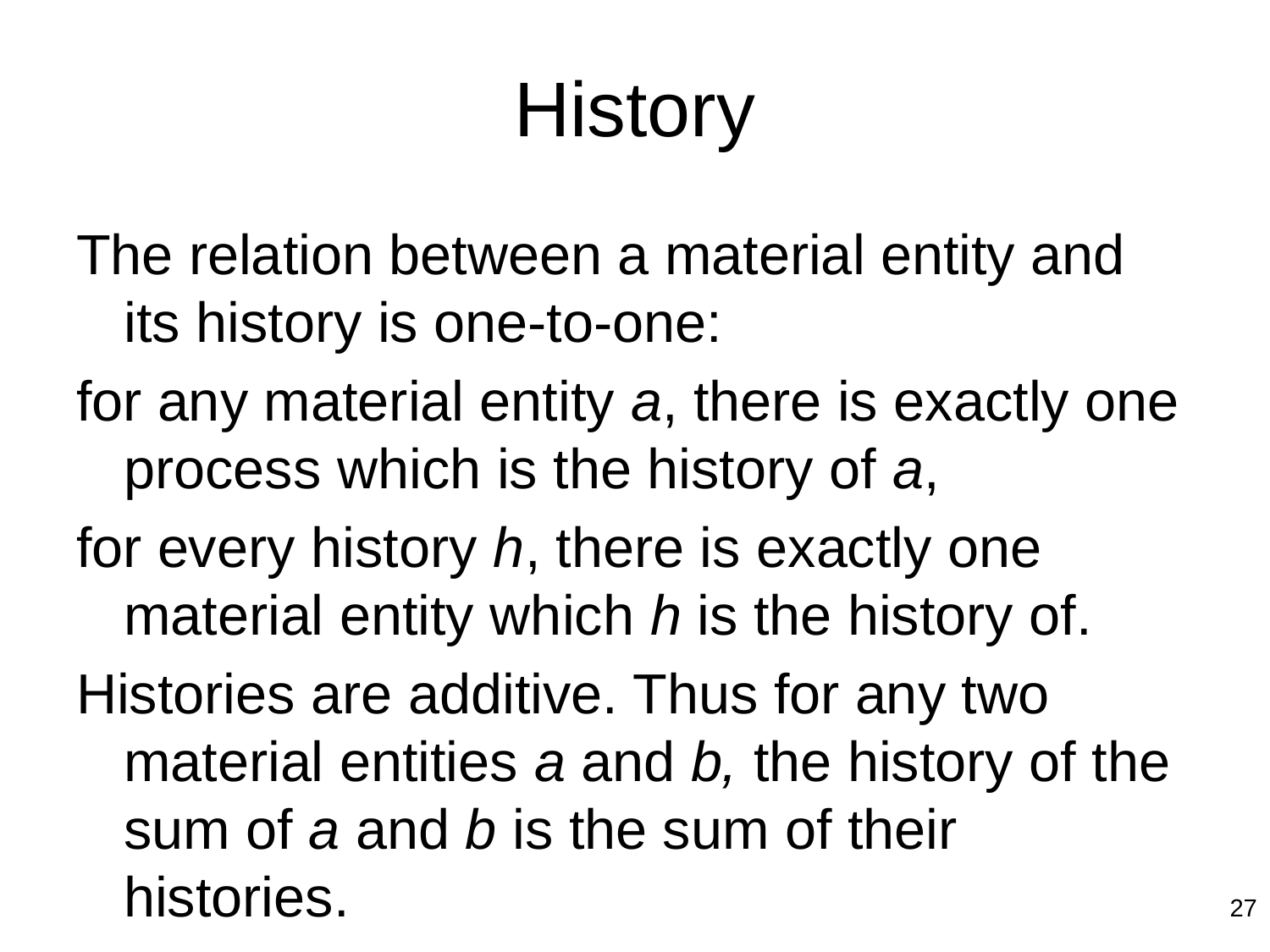

# History
The relation between a material entity and its history is one-to-one:
for any material entity a, there is exactly one process which is the history of a,
for every history h, there is exactly one material entity which h is the history of.
Histories are additive. Thus for any two material entities a and b, the history of the sum of a and b is the sum of their histories.

27